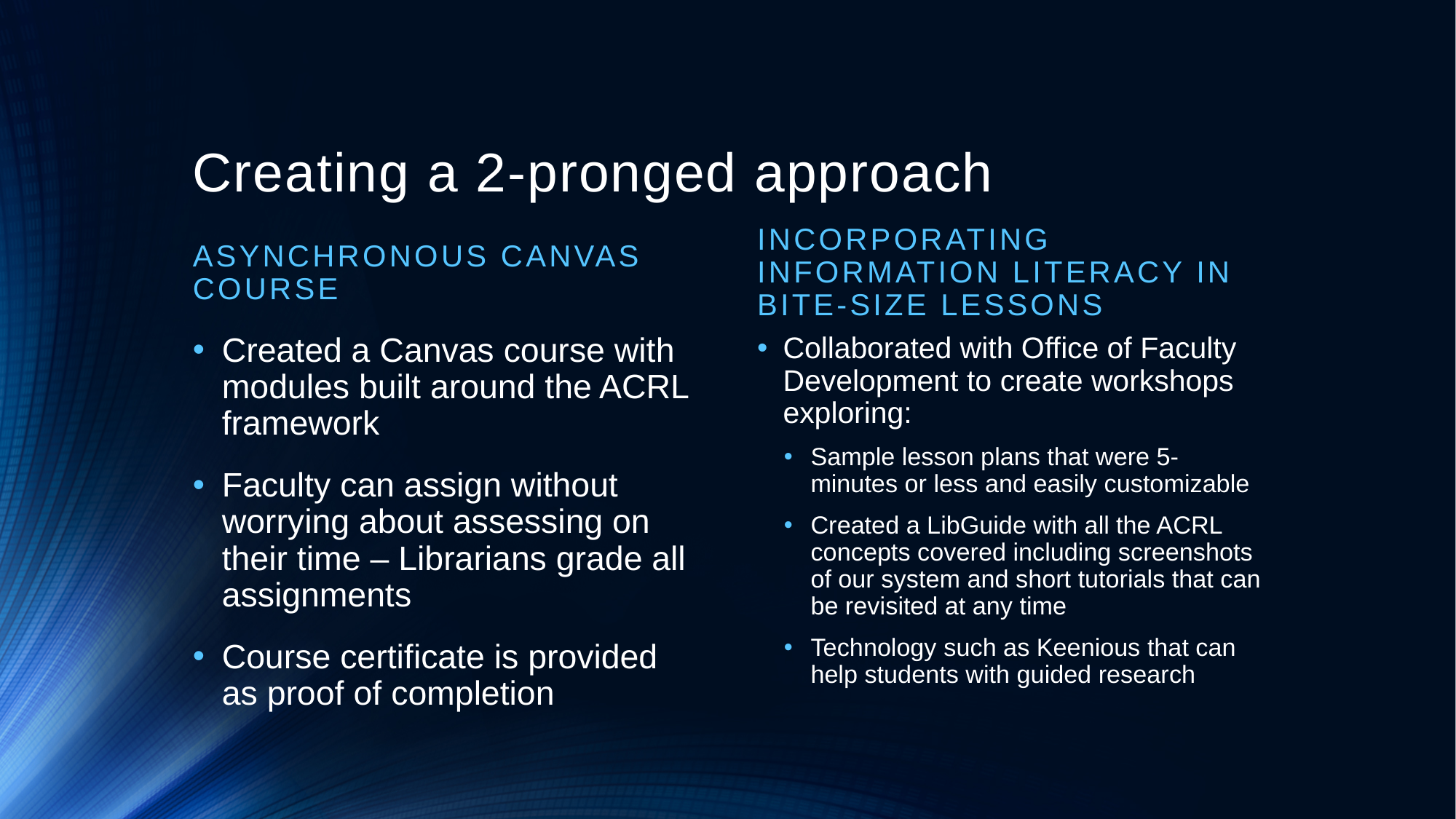

# Creating a 2-pronged approach
Asynchronous Canvas Course
Incorporating Information Literacy in Bite-size Lessons
Created a Canvas course with modules built around the ACRL framework
Faculty can assign without worrying about assessing on their time – Librarians grade all assignments
Course certificate is provided as proof of completion
Collaborated with Office of Faculty Development to create workshops exploring:
Sample lesson plans that were 5-minutes or less and easily customizable
Created a LibGuide with all the ACRL concepts covered including screenshots of our system and short tutorials that can be revisited at any time
Technology such as Keenious that can help students with guided research